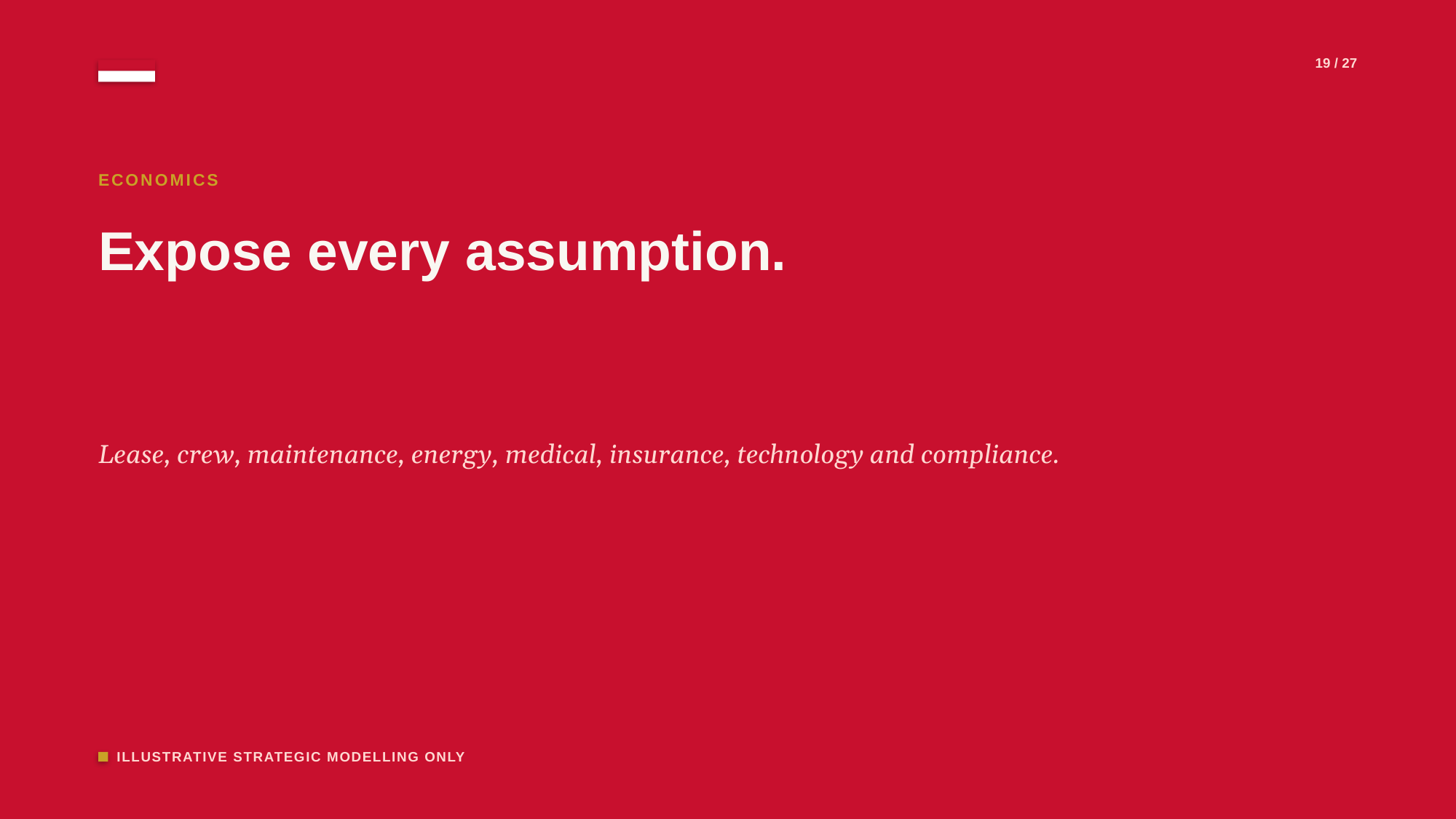

19 / 27

ECONOMICS
Expose every assumption.
Lease, crew, maintenance, energy, medical, insurance, technology and compliance.
ILLUSTRATIVE STRATEGIC MODELLING ONLY